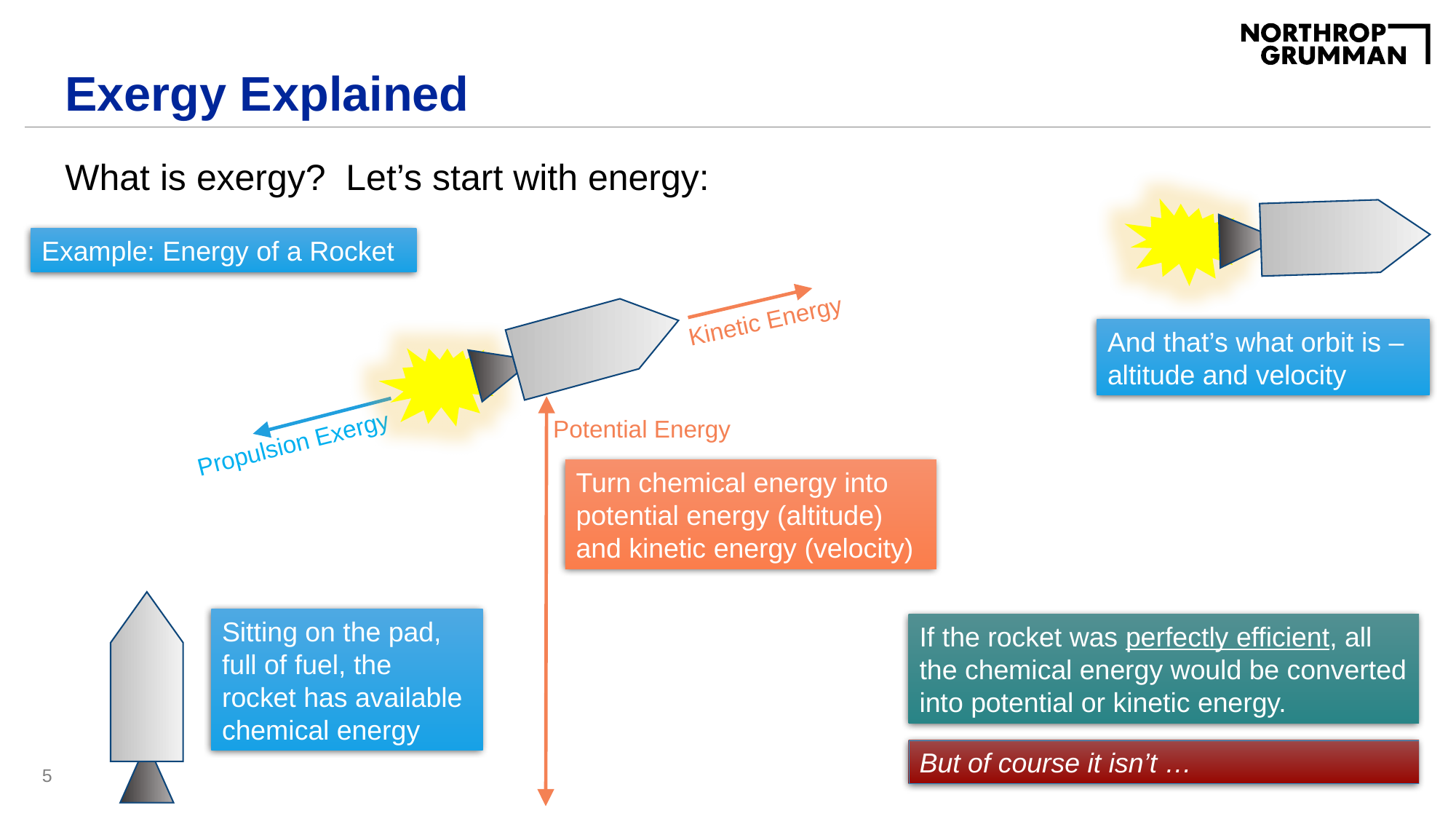

# Exergy Explained
What is exergy?  Let’s start with energy:

Example: Energy of a Rocket
Kinetic Energy

And that’s what orbit is – altitude and velocity
Potential Energy
Propulsion Exergy
Turn chemical energy into potential energy (altitude) and kinetic energy (velocity)

Sitting on the pad, full of fuel, the rocket has available chemical energy
If the rocket was perfectly efficient, all the chemical energy would be converted into potential or kinetic energy.
But of course it isn’t …
5